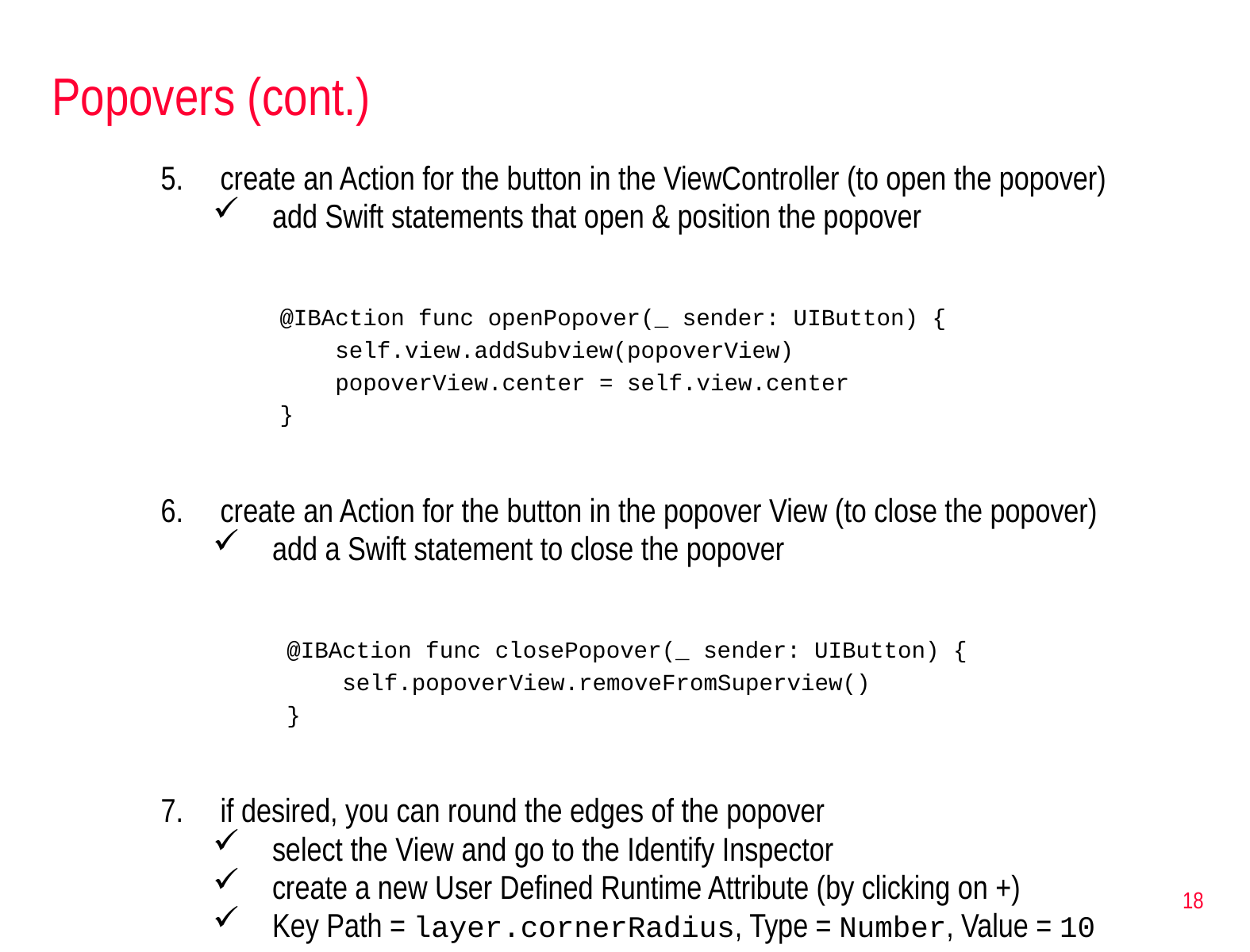

# Popovers (cont.)
create an Action for the button in the ViewController (to open the popover)
add Swift statements that open & position the popover

    @IBAction func openPopover(_ sender: UIButton) {
        self.view.addSubview(popoverView)
        popoverView.center = self.view.center
    }

create an Action for the button in the popover View (to close the popover)
add a Swift statement to close the popover

    @IBAction func closePopover(_ sender: UIButton) {
        self.popoverView.removeFromSuperview()
    }

if desired, you can round the edges of the popover
select the View and go to the Identify Inspector
create a new User Defined Runtime Attribute (by clicking on +)
Key Path = layer.cornerRadius, Type = Number, Value = 10
18